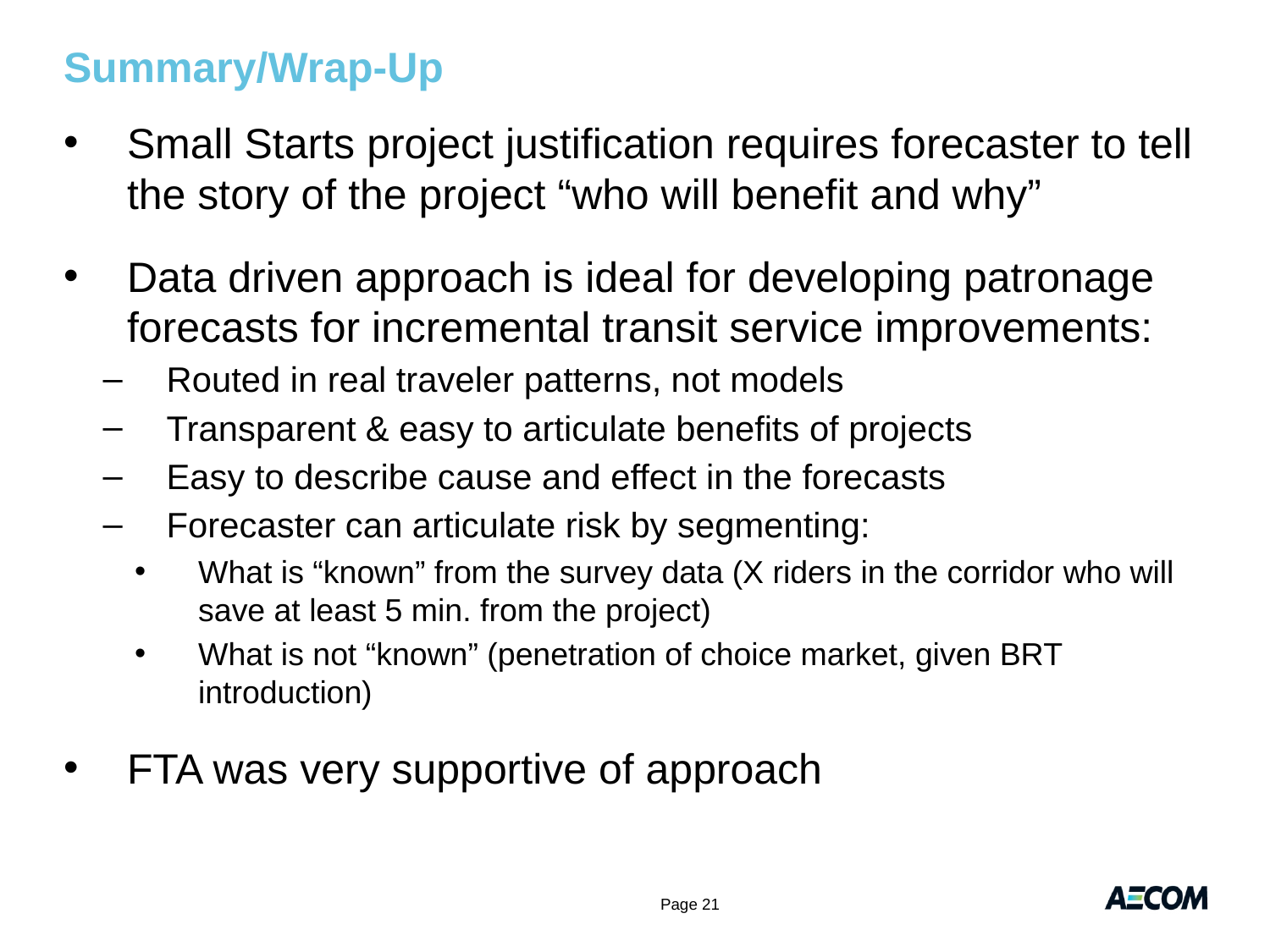

# Summary/Wrap-Up
Small Starts project justification requires forecaster to tell the story of the project “who will benefit and why”
Data driven approach is ideal for developing patronage forecasts for incremental transit service improvements:
Routed in real traveler patterns, not models
Transparent & easy to articulate benefits of projects
Easy to describe cause and effect in the forecasts
Forecaster can articulate risk by segmenting:
What is “known” from the survey data (X riders in the corridor who will save at least 5 min. from the project)
What is not “known” (penetration of choice market, given BRT introduction)
FTA was very supportive of approach

Page 21